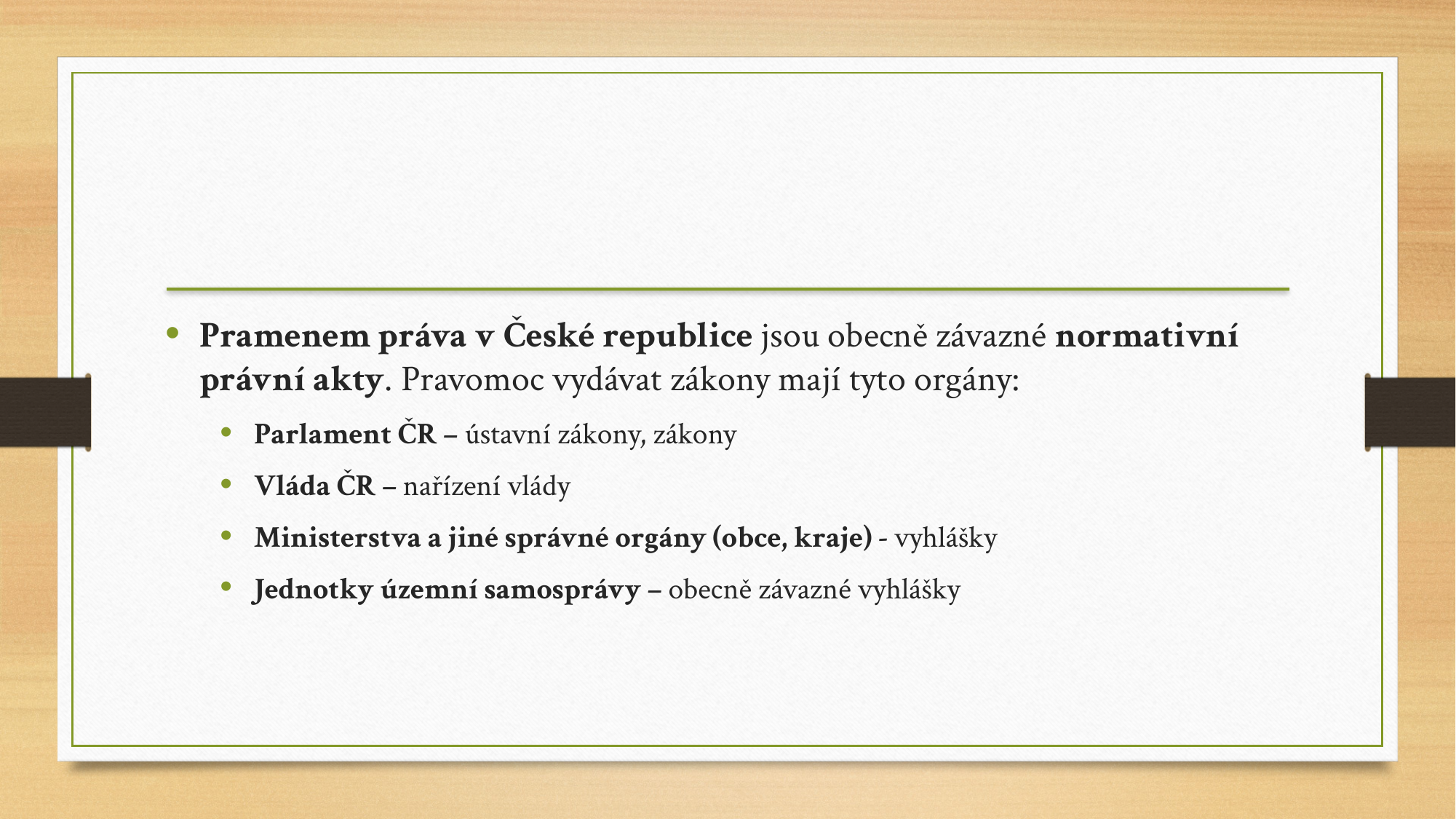

Pramenem práva v České republice jsou obecně závazné normativní právní akty. Pravomoc vydávat zákony mají tyto orgány:
Parlament ČR – ústavní zákony, zákony
Vláda ČR – nařízení vlády
Ministerstva a jiné správné orgány (obce, kraje) - vyhlášky
Jednotky územní samosprávy – obecně závazné vyhlášky